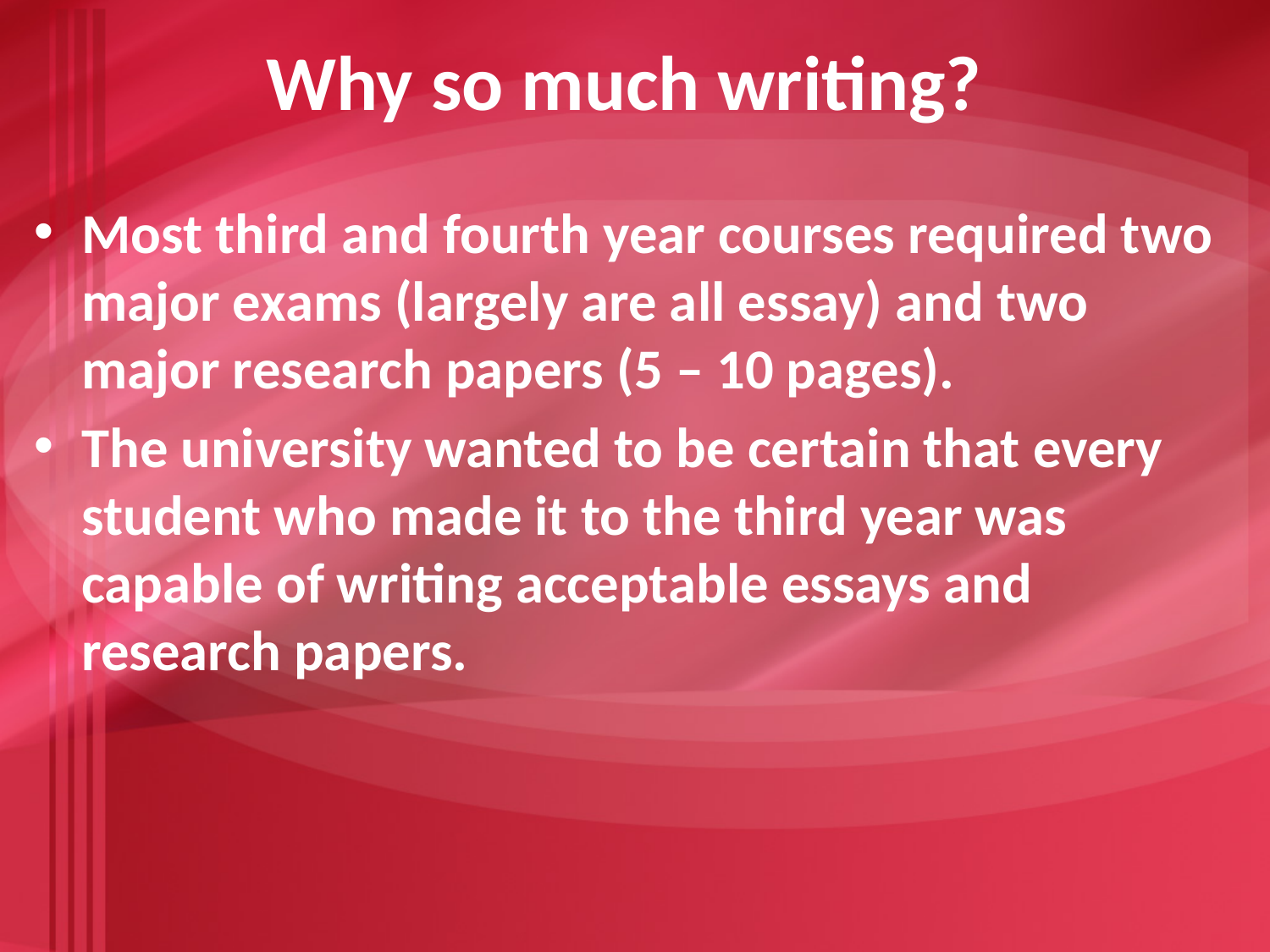

# Why so much writing?
Most third and fourth year courses required two major exams (largely are all essay) and two major research papers (5 – 10 pages).
The university wanted to be certain that every student who made it to the third year was capable of writing acceptable essays and research papers.